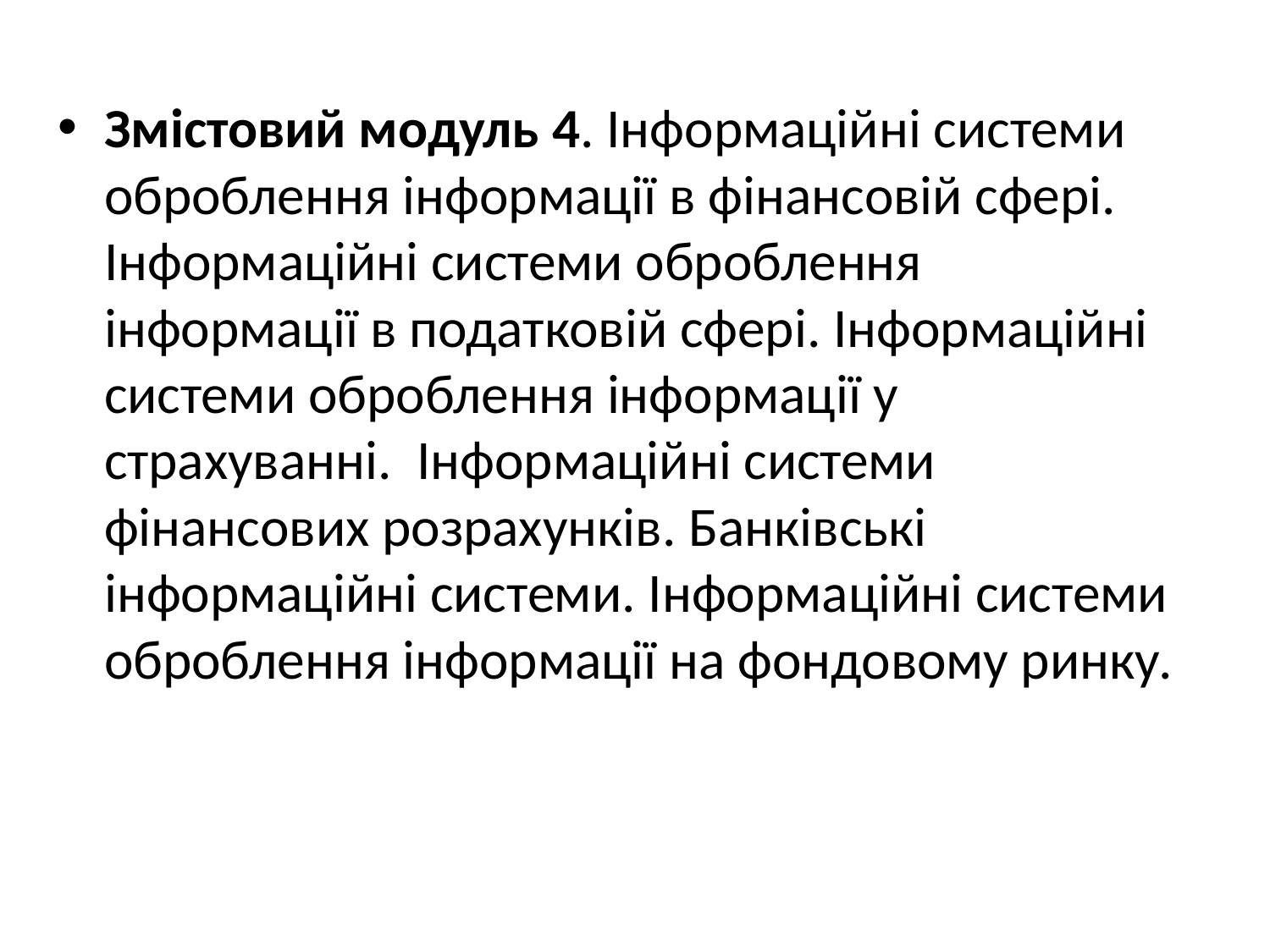

Змістовий модуль 4. Інформаційні системи оброблення інформації в фінансовій сфері. Інформаційні системи оброблення інформації в податковій сфері. Інформаційні системи оброблення інформації у страхуванні.  Інформаційні системи фінансових розрахунків. Банківські інформаційні системи. Інформаційні системи оброблення інформації на фондовому ринку.